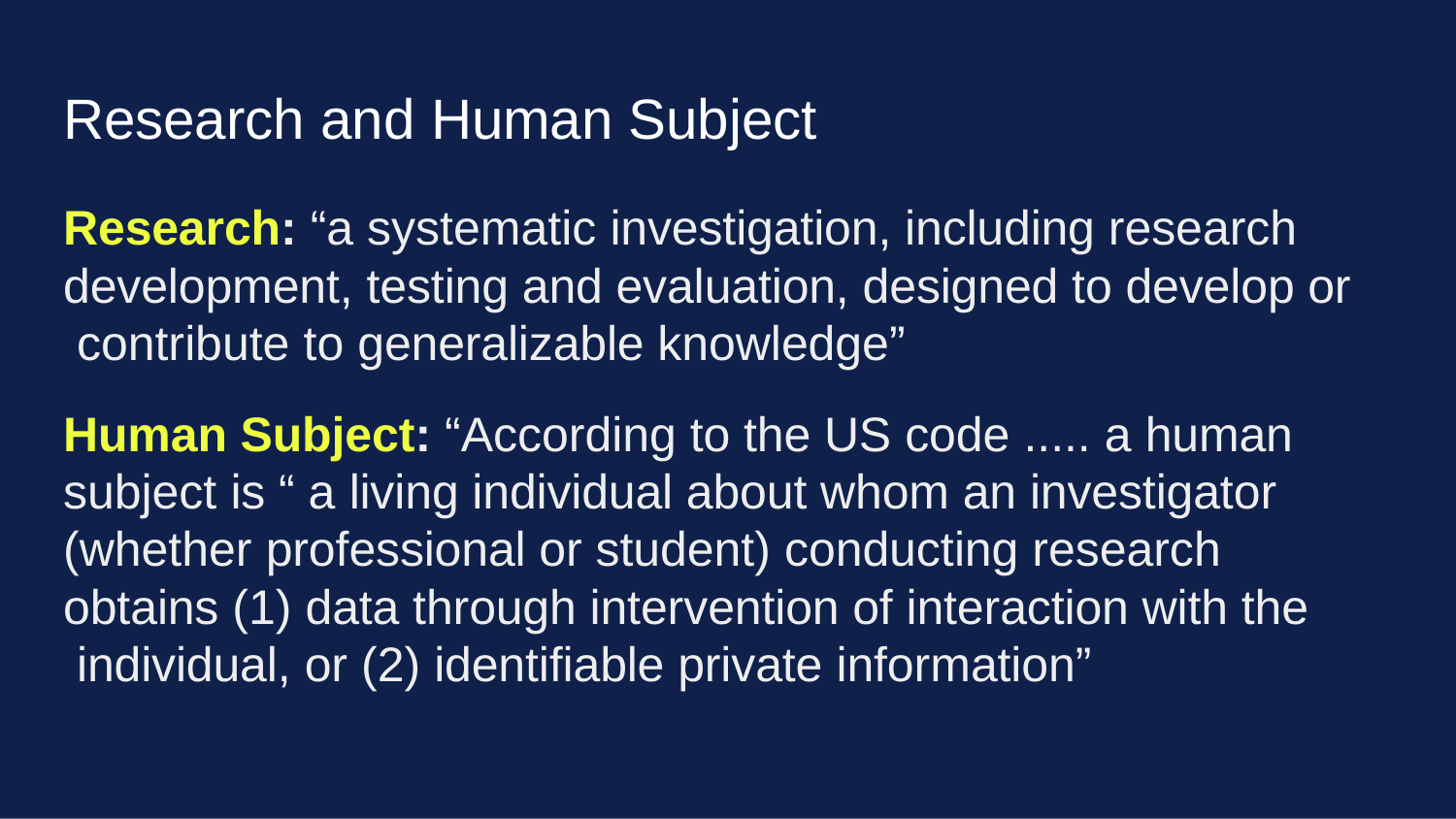

# Research and Human Subject
Research: “a systematic investigation, including research  development, testing and evaluation, designed to develop or  contribute to generalizable knowledge”
Human Subject: “According to the US code ..... a human  subject is “ a living individual about whom an investigator  (whether professional or student) conducting research  obtains (1) data through intervention of interaction with the  individual, or (2) identifiable private information”